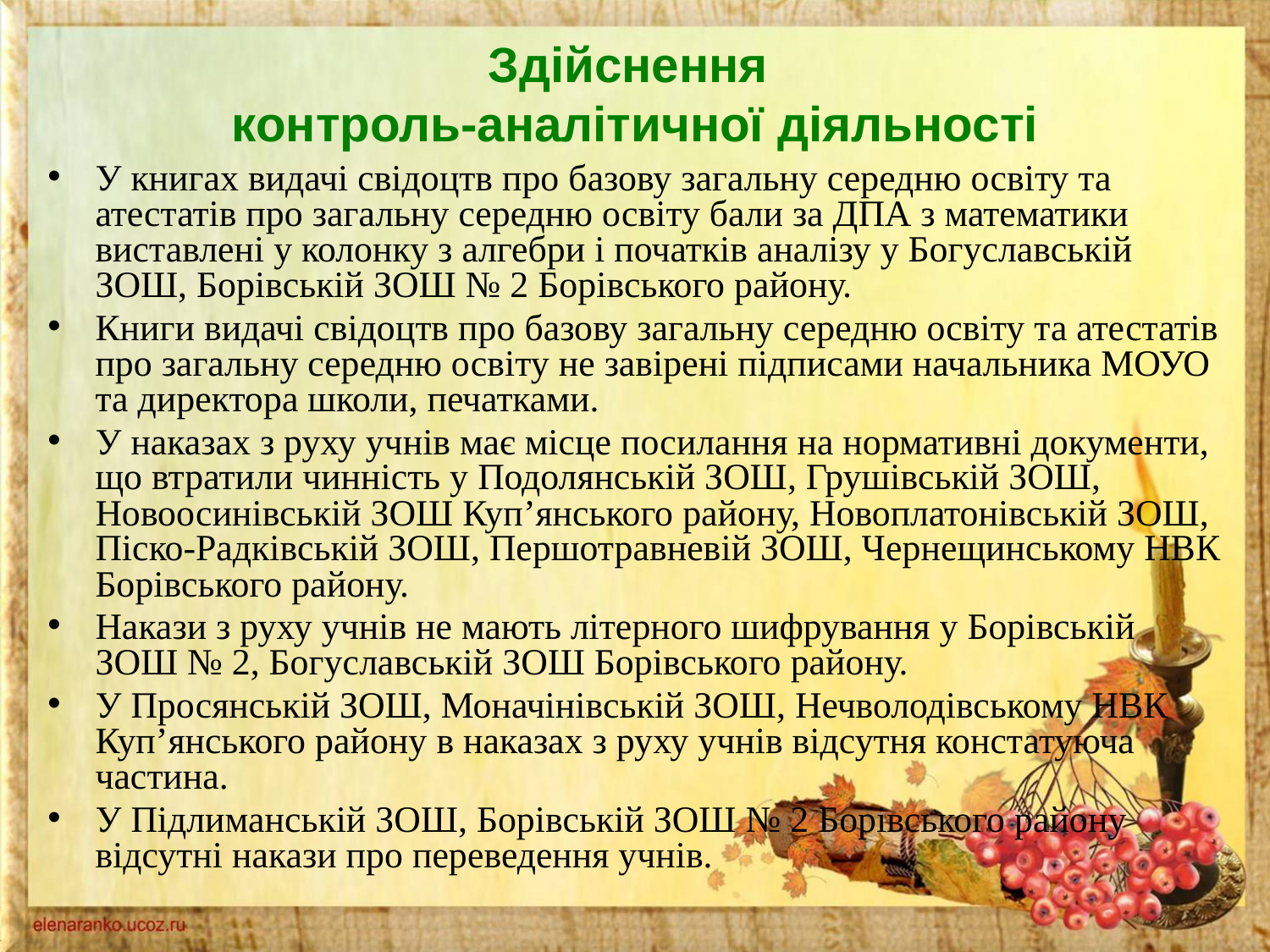

# Здійснення контроль-аналітичної діяльності
У книгах видачі свідоцтв про базову загальну середню освіту та атестатів про загальну середню освіту бали за ДПА з математики виставлені у колонку з алгебри і початків аналізу у Богуславській ЗОШ, Борівській ЗОШ № 2 Борівського району.
Книги видачі свідоцтв про базову загальну середню освіту та атестатів про загальну середню освіту не завірені підписами начальника МОУО та директора школи, печатками.
У наказах з руху учнів має місце посилання на нормативні документи, що втратили чинність у Подолянській ЗОШ, Грушівській ЗОШ, Новоосинівській ЗОШ Куп’янського району, Новоплатонівській ЗОШ, Піско-Радківській ЗОШ, Першотравневій ЗОШ, Чернещинському НВК Борівського району.
Накази з руху учнів не мають літерного шифрування у Борівській ЗОШ № 2, Богуславській ЗОШ Борівського району.
У Просянській ЗОШ, Моначінівській ЗОШ, Нечволодівському НВК Куп’янського району в наказах з руху учнів відсутня констатуюча частина.
У Підлиманській ЗОШ, Борівській ЗОШ № 2 Борівського району відсутні накази про переведення учнів.